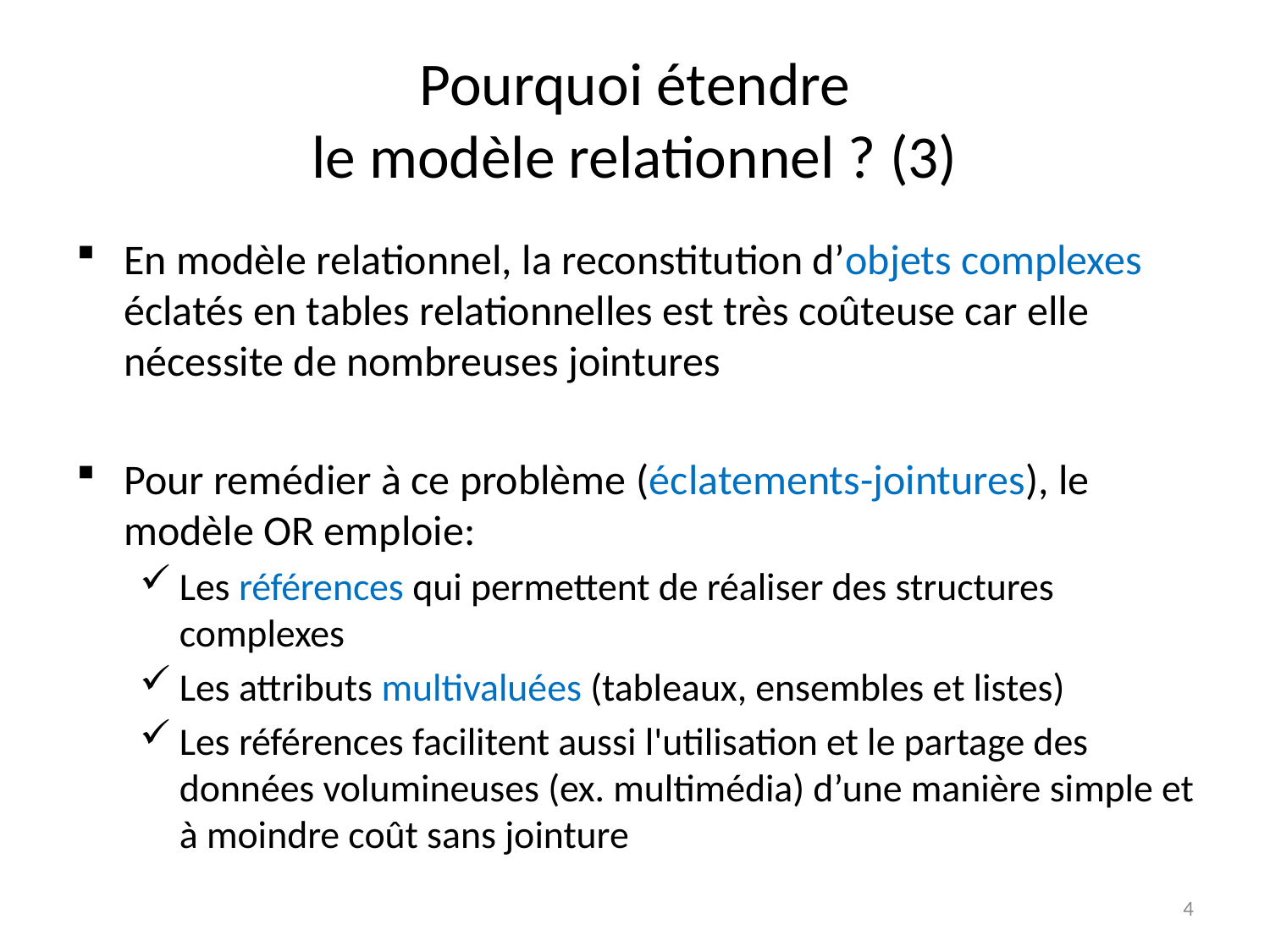

# Pourquoi étendre le modèle relationnel ? (3)
En modèle relationnel, la reconstitution d’objets complexes éclatés en tables relationnelles est très coûteuse car elle nécessite de nombreuses jointures

Pour remédier à ce problème (éclatements-jointures), le modèle OR emploie:
Les références qui permettent de réaliser des structures complexes
Les attributs multivaluées (tableaux, ensembles et listes)
Les références facilitent aussi l'utilisation et le partage des données volumineuses (ex. multimédia) d’une manière simple et à moindre coût sans jointure
4